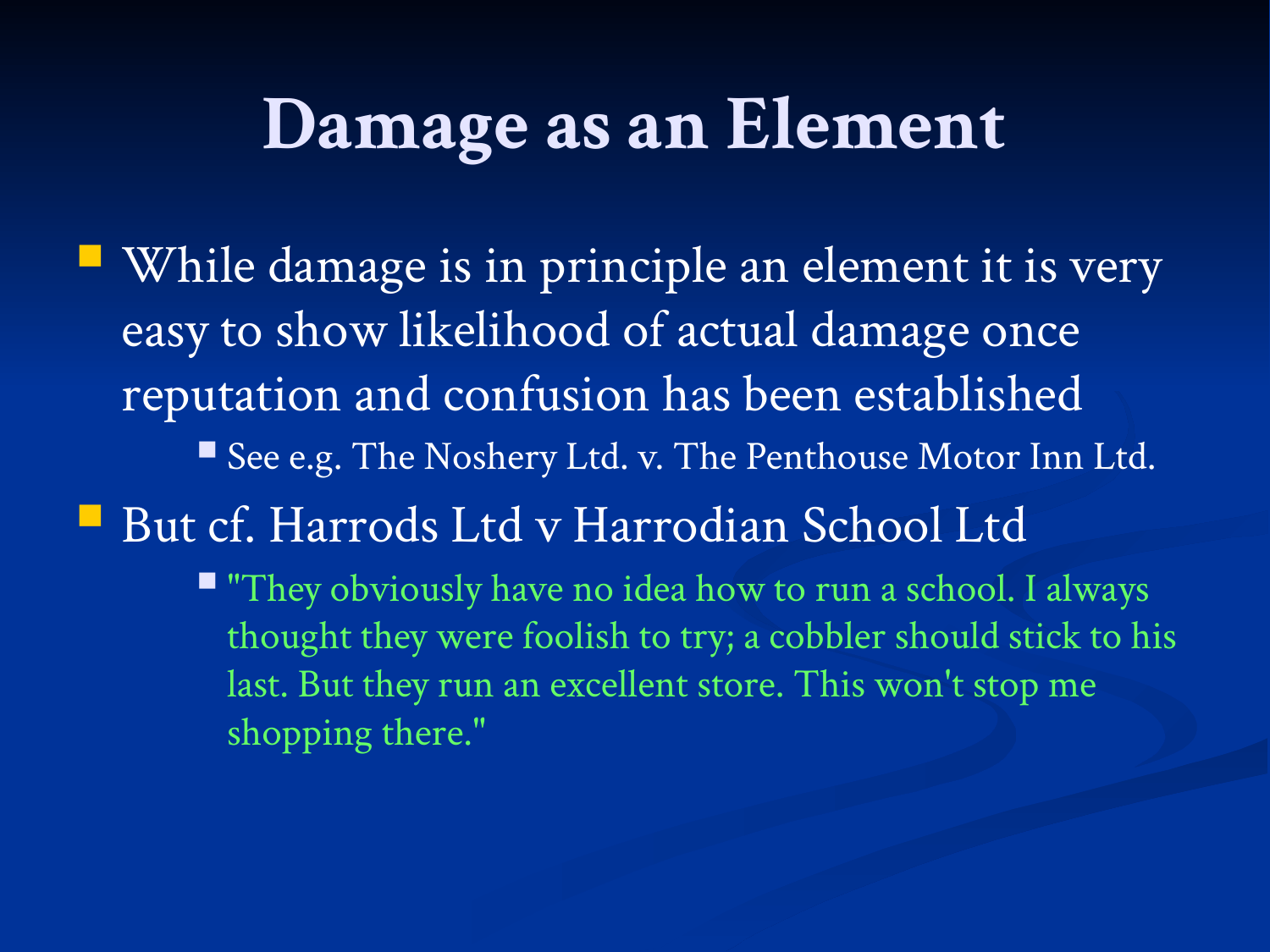

# Damage as an Element
While damage is in principle an element it is very easy to show likelihood of actual damage once reputation and confusion has been established
See e.g. The Noshery Ltd. v. The Penthouse Motor Inn Ltd.
But cf. Harrods Ltd v Harrodian School Ltd
"They obviously have no idea how to run a school. I always thought they were foolish to try; a cobbler should stick to his last. But they run an excellent store. This won't stop me shopping there."